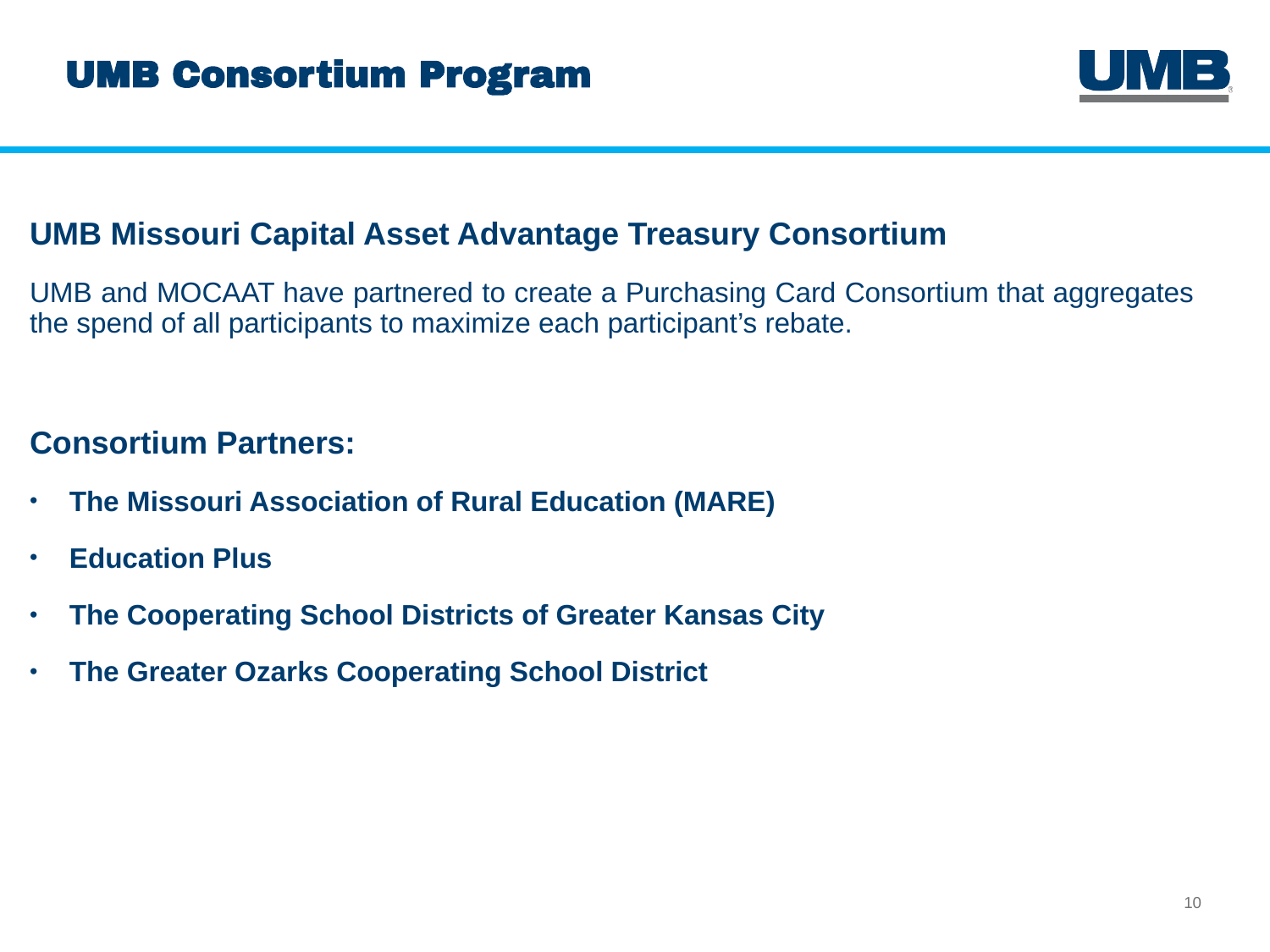

# UMB Consortium Program
UMB Missouri Capital Asset Advantage Treasury Consortium
UMB and MOCAAT have partnered to create a Purchasing Card Consortium that aggregates the spend of all participants to maximize each participant’s rebate.

Consortium Partners:
The Missouri Association of Rural Education (MARE)
Education Plus
The Cooperating School Districts of Greater Kansas City
The Greater Ozarks Cooperating School District

10